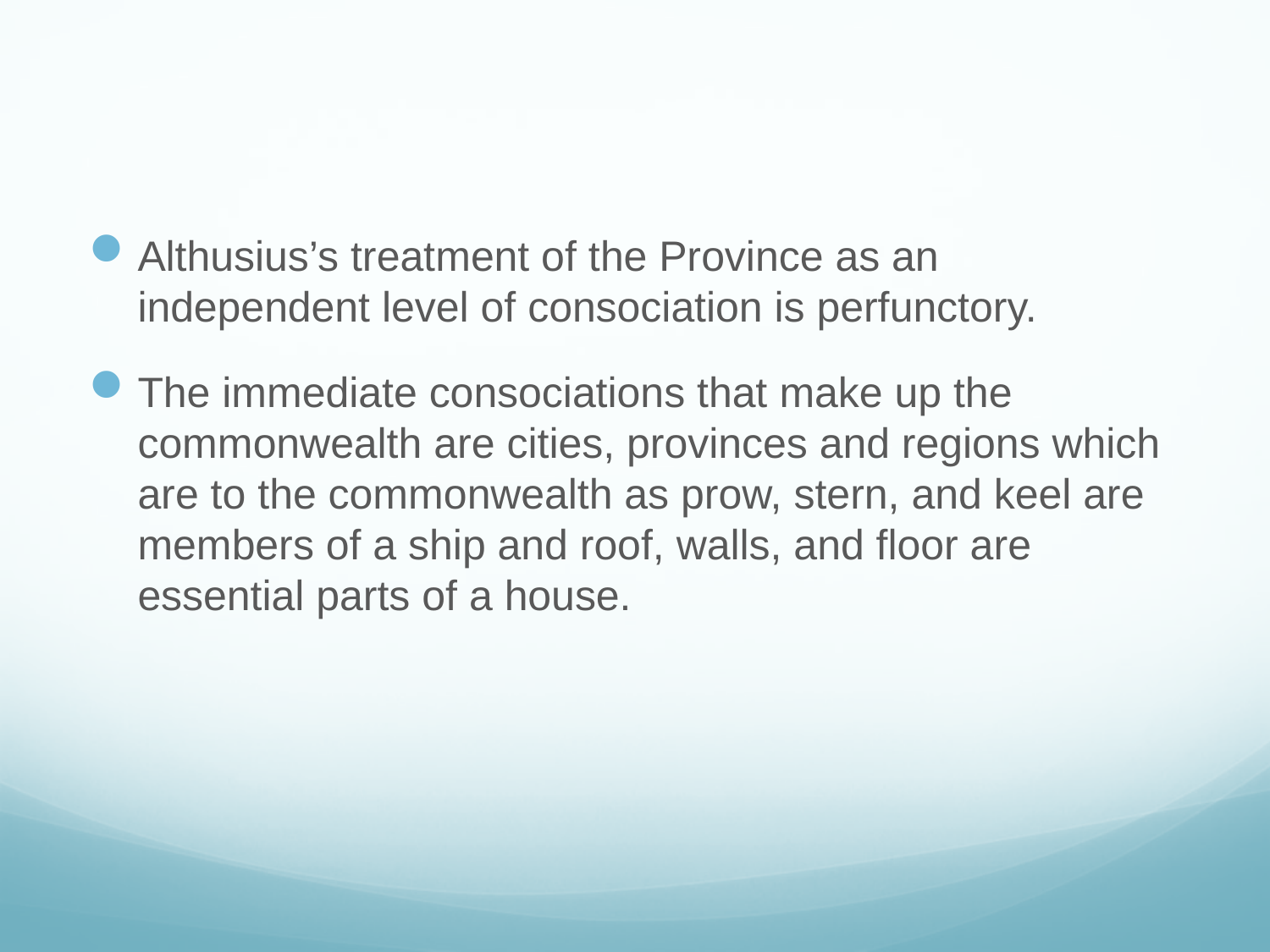

#
Althusius’s treatment of the Province as an independent level of consociation is perfunctory.
The immediate consociations that make up the commonwealth are cities, provinces and regions which are to the commonwealth as prow, stern, and keel are members of a ship and roof, walls, and floor are essential parts of a house.